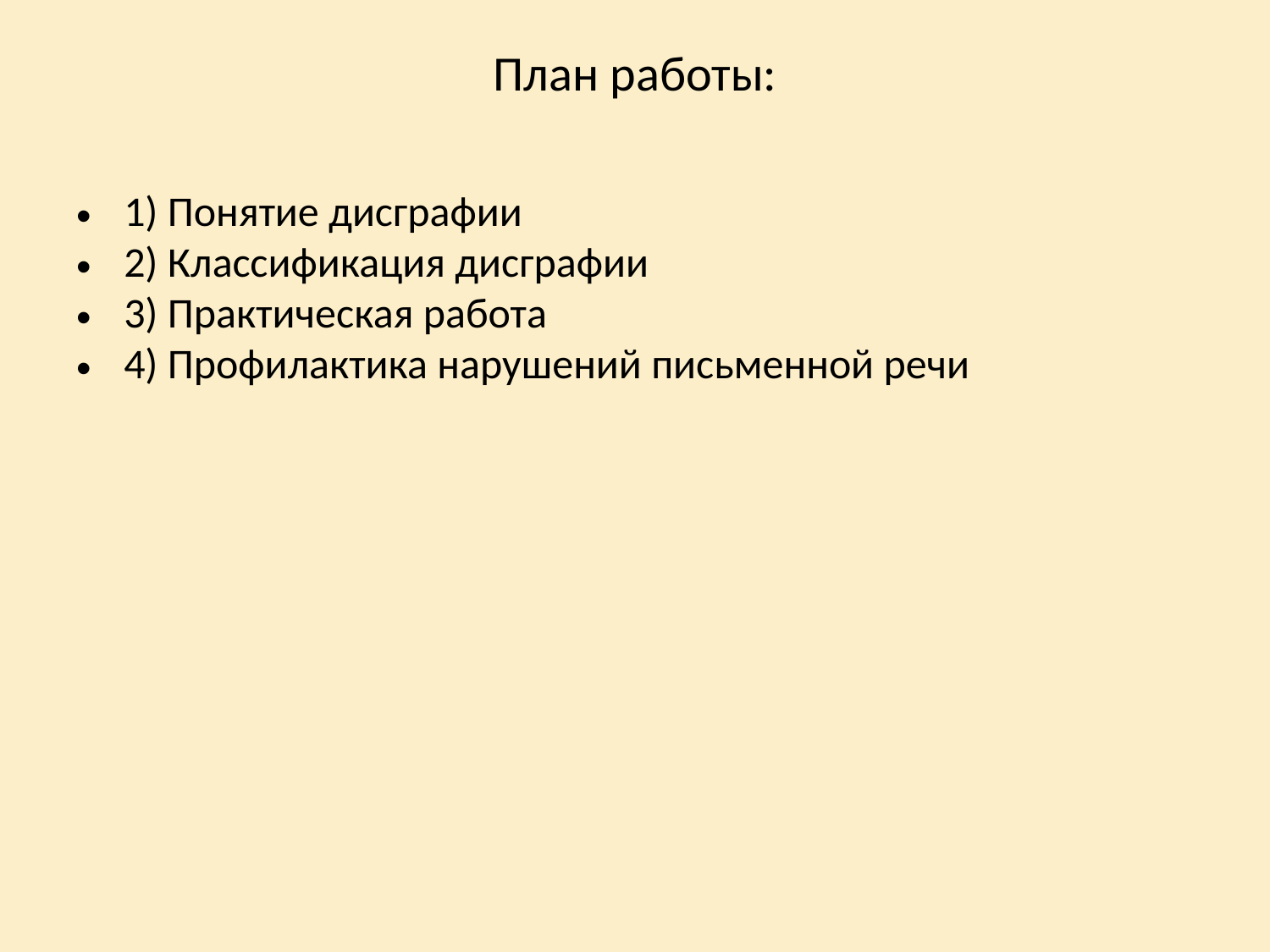

# План работы:
1) Понятие дисграфии
2) Классификация дисграфии
3) Практическая работа
4) Профилактика нарушений письменной речи